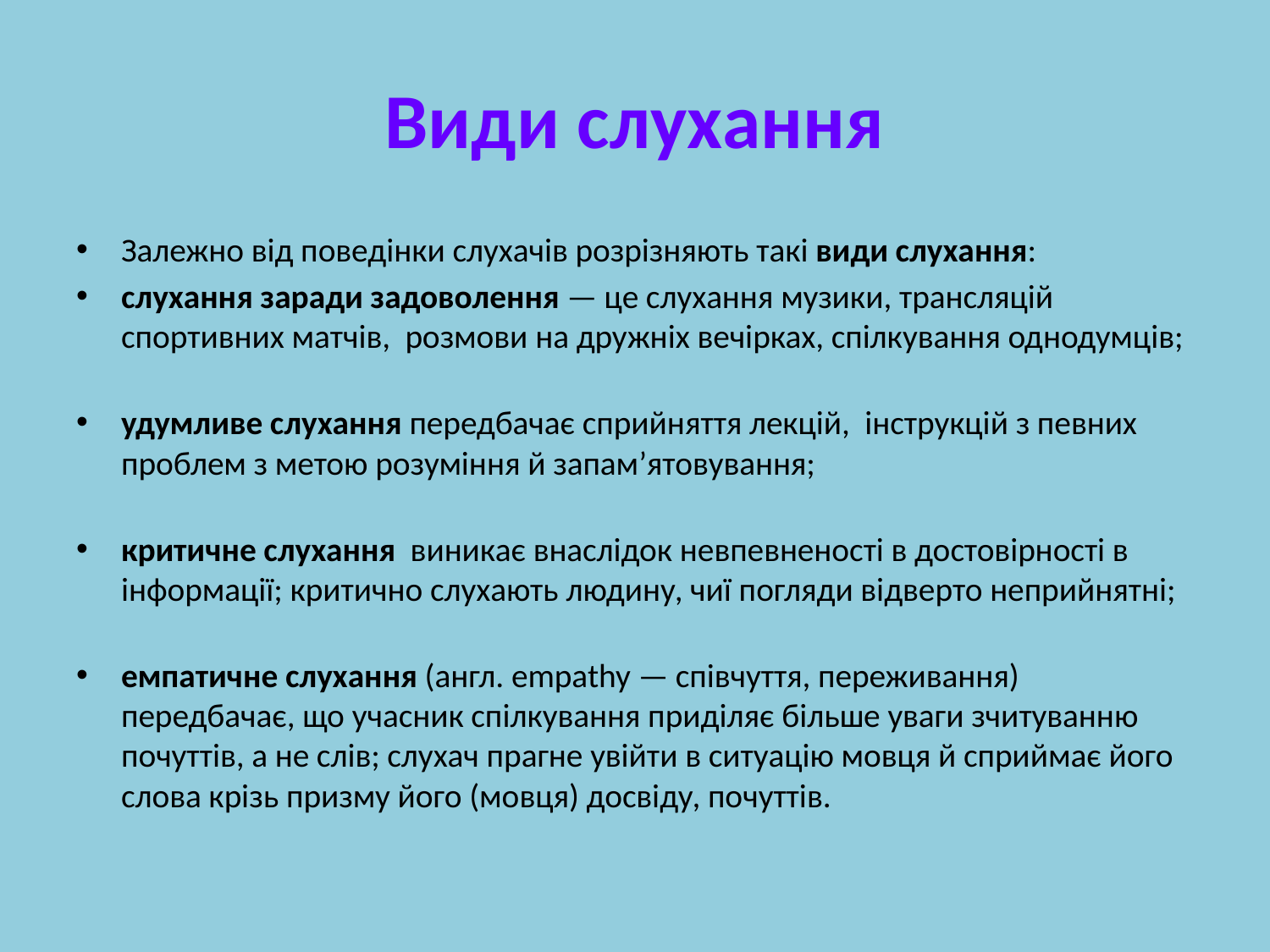

# Види слухання
Залежно від поведінки слухачів розрізняють такі види слухання:
слухання заради задоволення — це слухання музики, трансляцій спортивних матчів,  розмови на дружніх вечірках, спілкування однодумців;
удумливе слухання передбачає сприйняття лекцій,  інструкцій з певних проблем з метою розуміння й запам’ятовування;
критичне слухання  виникає внаслідок невпевненості в достовірності в інформації; критично слухають людину, чиї погляди відверто неприйнятні;
емпатичне слухання (англ. empathy — співчуття, переживання) передбачає, що учасник спілкування приділяє більше уваги зчитуванню почуттів, а не слів; слухач прагне увійти в ситуацію мовця й сприймає його слова крізь призму його (мовця) досвіду, почуттів.